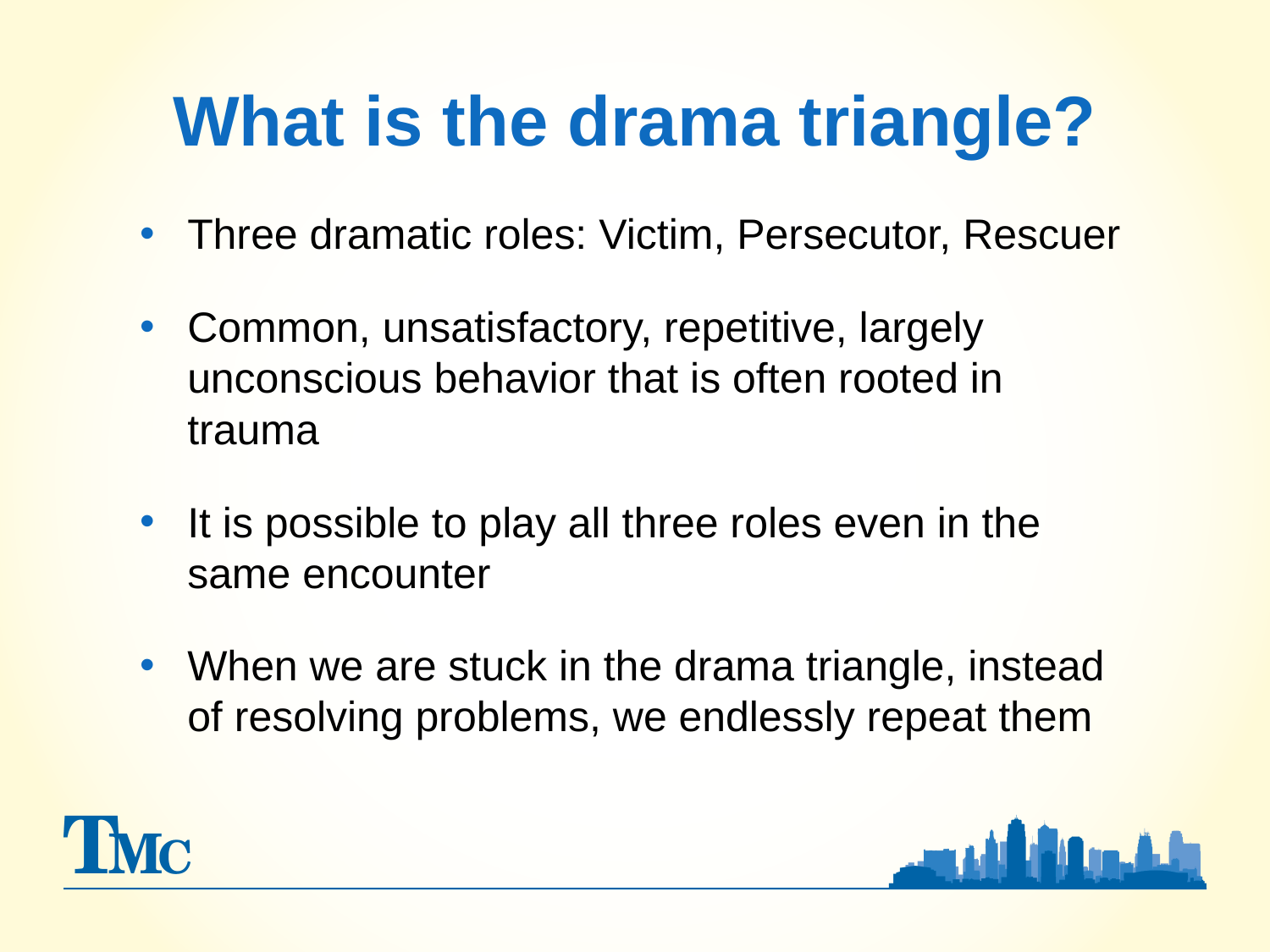

# What is the drama triangle?
Three dramatic roles: Victim, Persecutor, Rescuer
Common, unsatisfactory, repetitive, largely unconscious behavior that is often rooted in trauma
It is possible to play all three roles even in the same encounter
When we are stuck in the drama triangle, instead of resolving problems, we endlessly repeat them